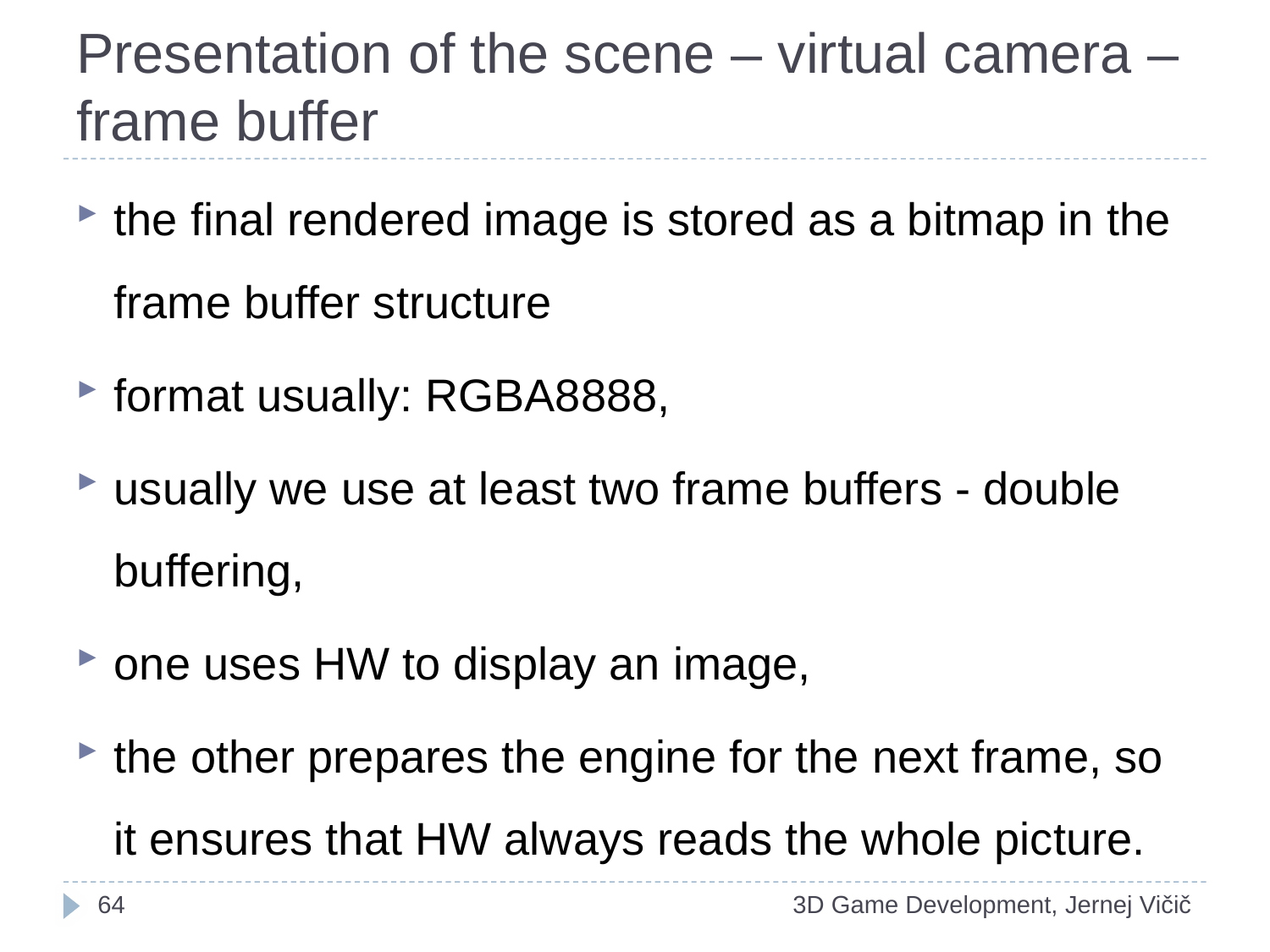

# Presentation of the scene – virtual camera – frame buffer
the final rendered image is stored as a bitmap in the frame buffer structure
format usually: RGBA8888,
usually we use at least two frame buffers - double buffering,
one uses HW to display an image,
the other prepares the engine for the next frame, so it ensures that HW always reads the whole picture.
64
3D Game Development, Jernej Vičič